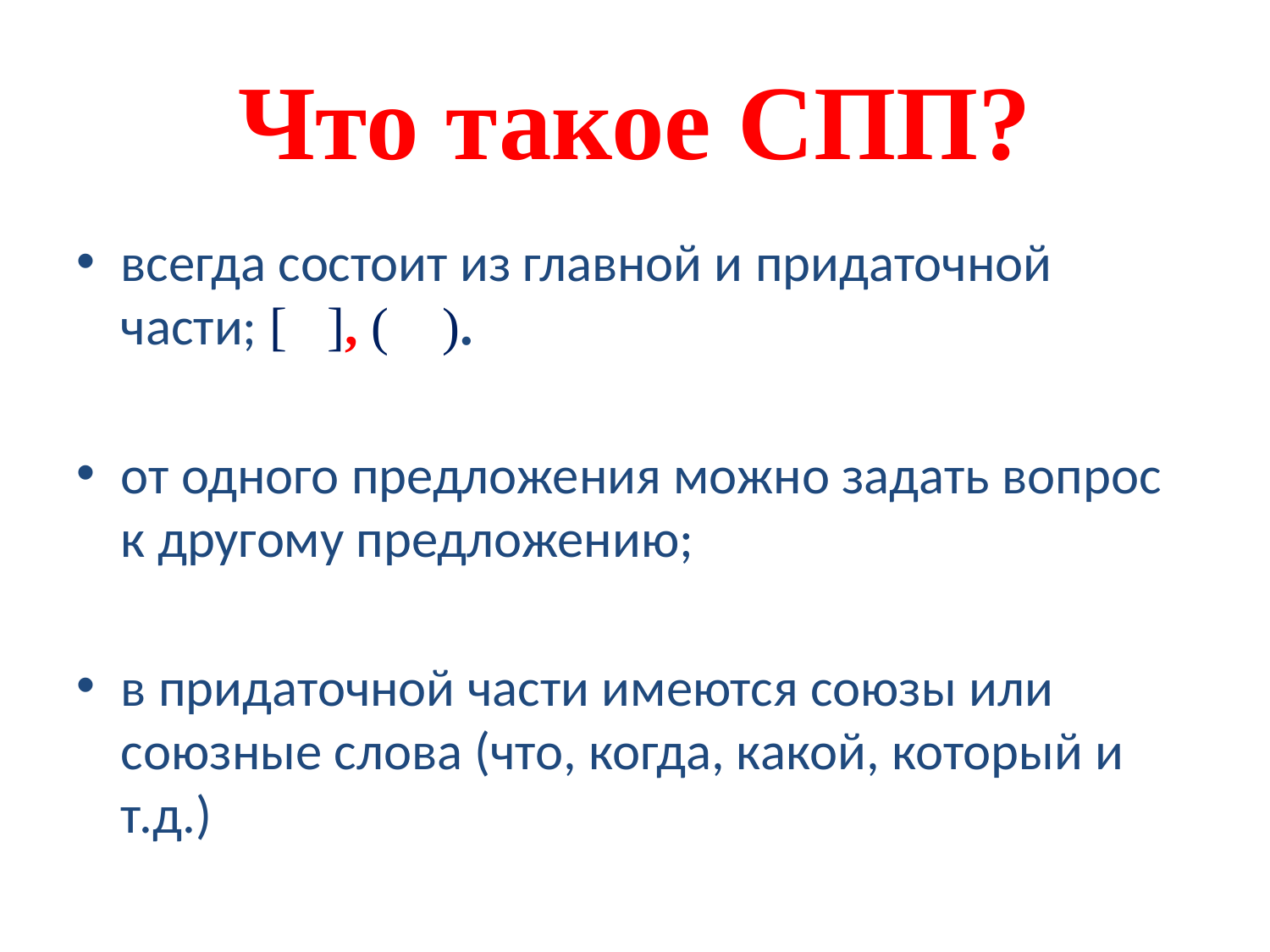

# Что такое СПП?
всегда состоит из главной и придаточной части; [   ], (    ).

от одного предложения можно задать вопрос к другому предложению;

в придаточной части имеются союзы или союзные слова (что, когда, какой, который и т.д.)